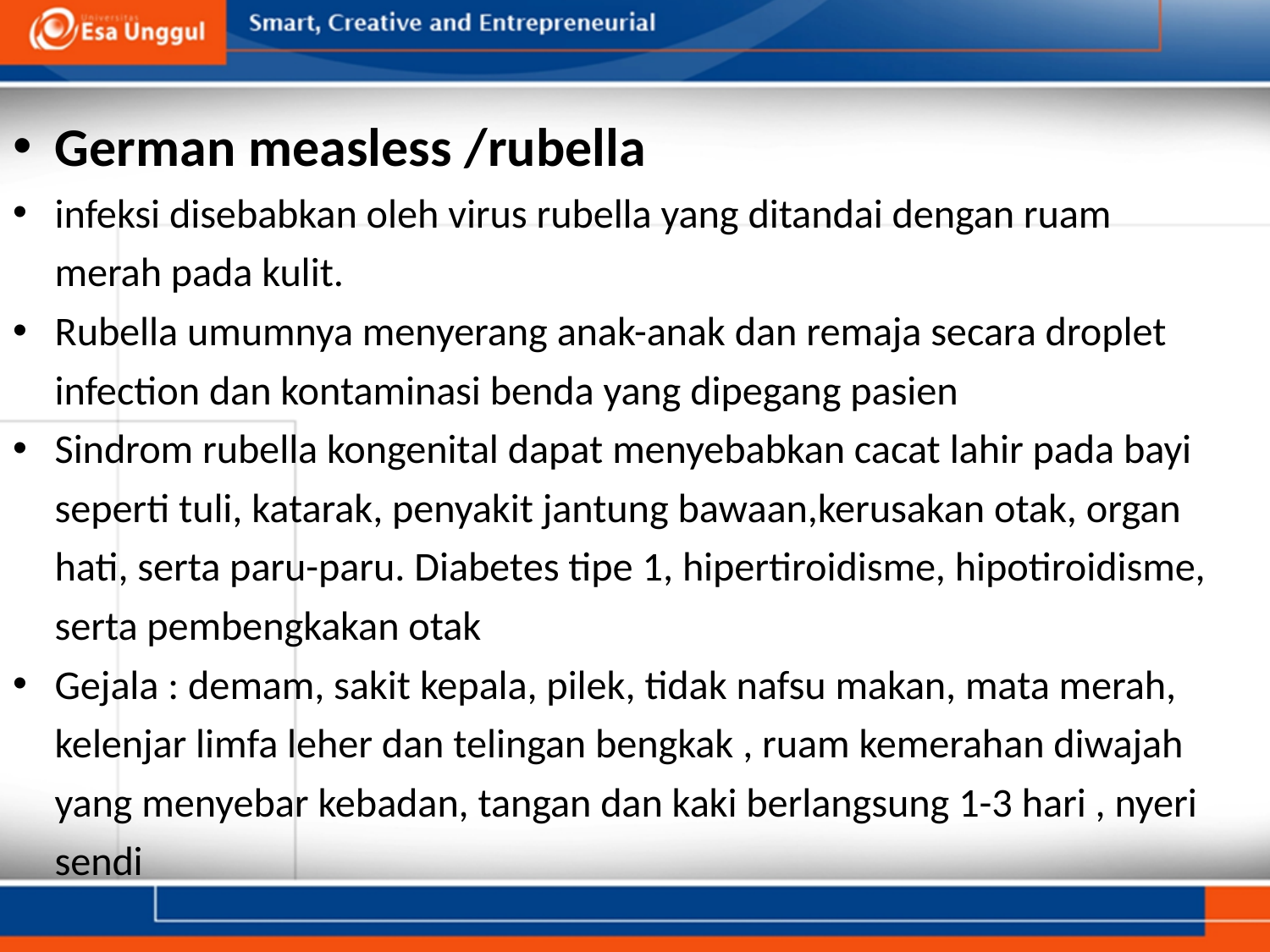

German measless /rubella
infeksi disebabkan oleh virus rubella yang ditandai dengan ruam merah pada kulit.
Rubella umumnya menyerang anak-anak dan remaja secara droplet infection dan kontaminasi benda yang dipegang pasien
Sindrom rubella kongenital dapat menyebabkan cacat lahir pada bayi seperti tuli, katarak, penyakit jantung bawaan,kerusakan otak, organ hati, serta paru-paru. Diabetes tipe 1, hipertiroidisme, hipotiroidisme, serta pembengkakan otak
Gejala : demam, sakit kepala, pilek, tidak nafsu makan, mata merah, kelenjar limfa leher dan telingan bengkak , ruam kemerahan diwajah yang menyebar kebadan, tangan dan kaki berlangsung 1-3 hari , nyeri sendi